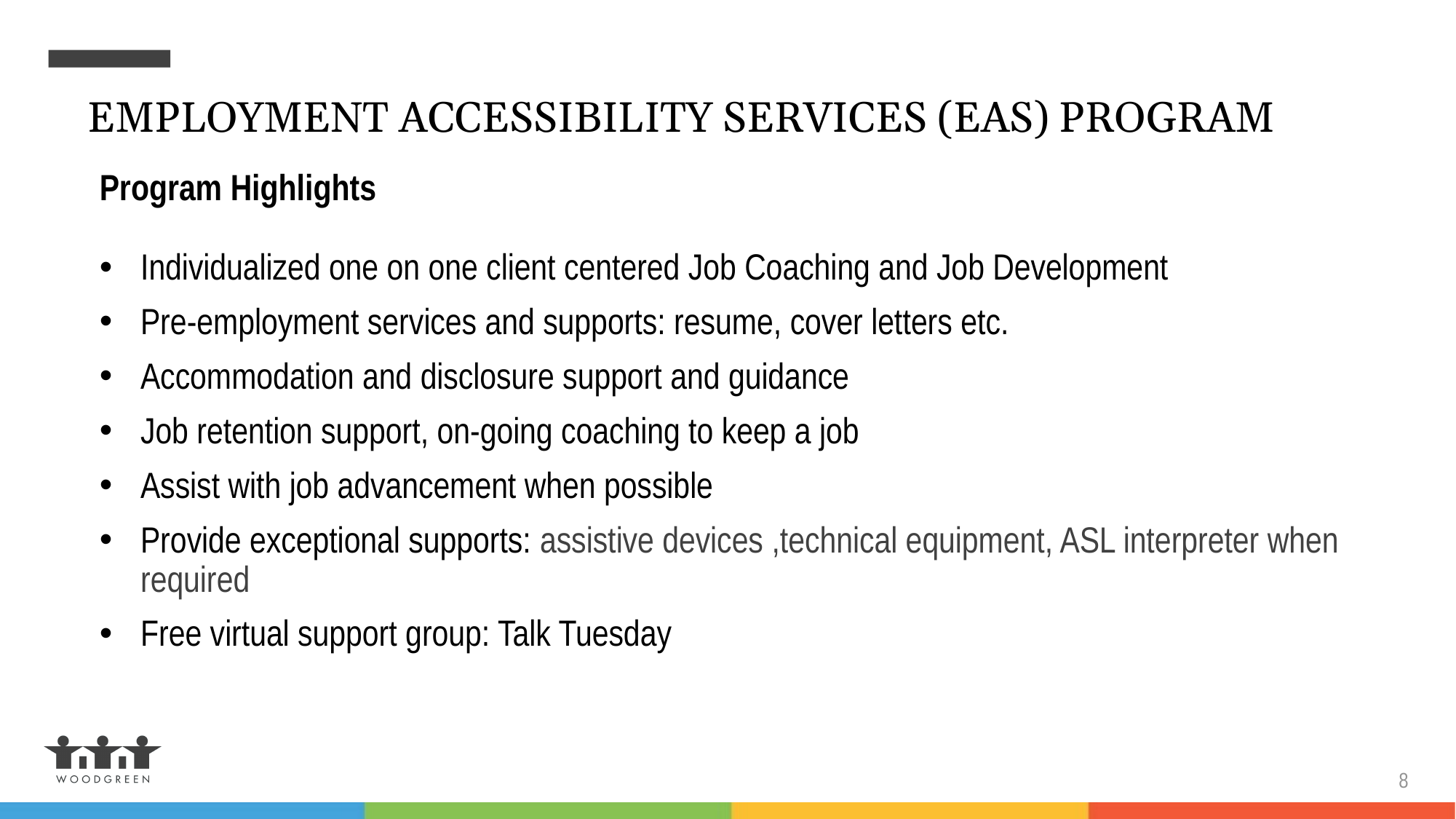

EMPLOYMENT ACCESSIBILITY SERVICES (EAS) PROGRAM

Program Highlights

Individualized one on one client centered Job Coaching and Job Development
Pre-employment services and supports: resume, cover letters etc.
Accommodation and disclosure support and guidance
Job retention support, on-going coaching to keep a job
Assist with job advancement when possible
Provide exceptional supports: assistive devices ,technical equipment, ASL interpreter when required
Free virtual support group: Talk Tuesday
8